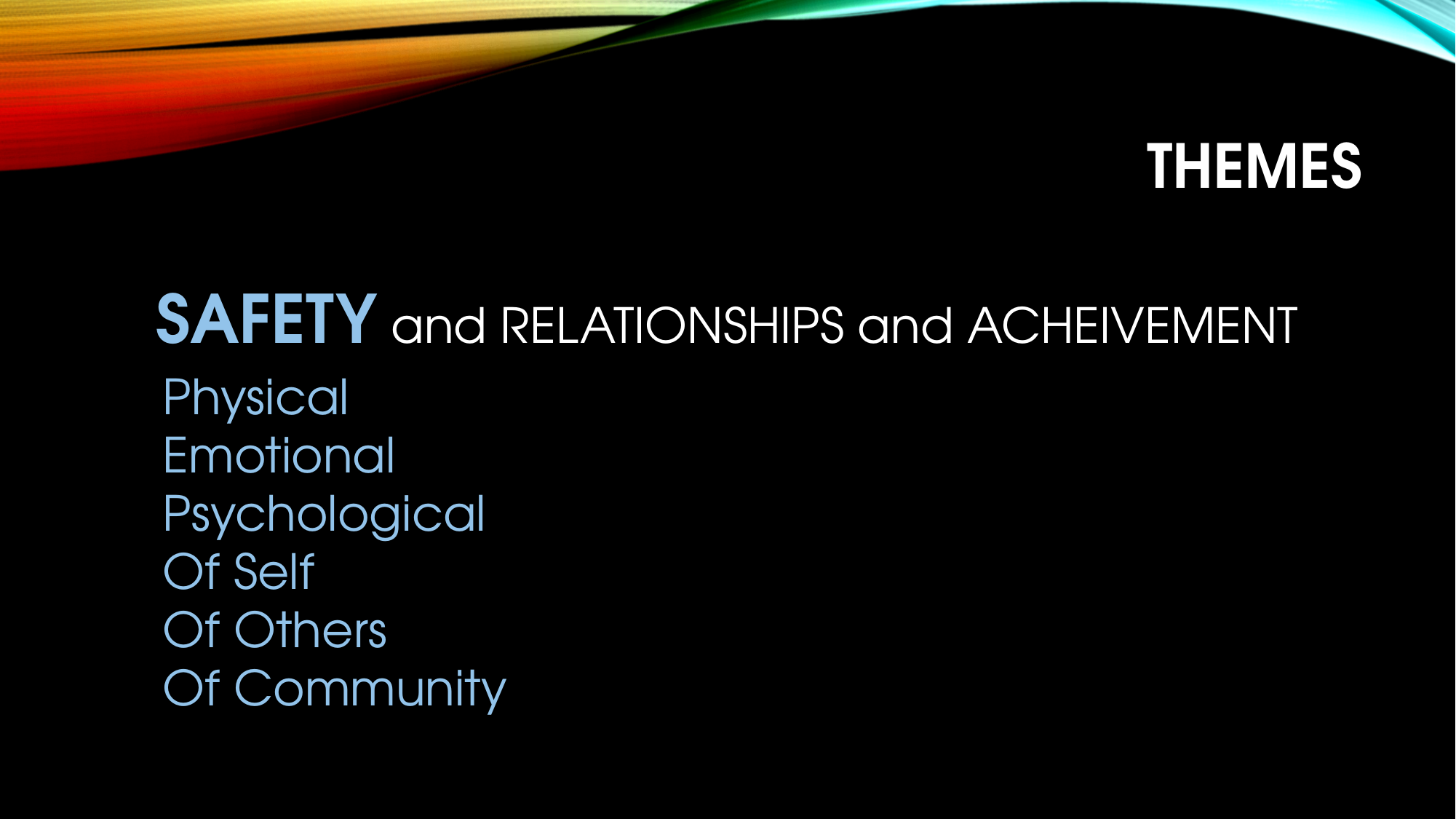

# THEMES
SAFETY and RELATIONSHIPS and ACHEIVEMENT
Physical
Emotional
Psychological
Of Self
Of Others
Of Community